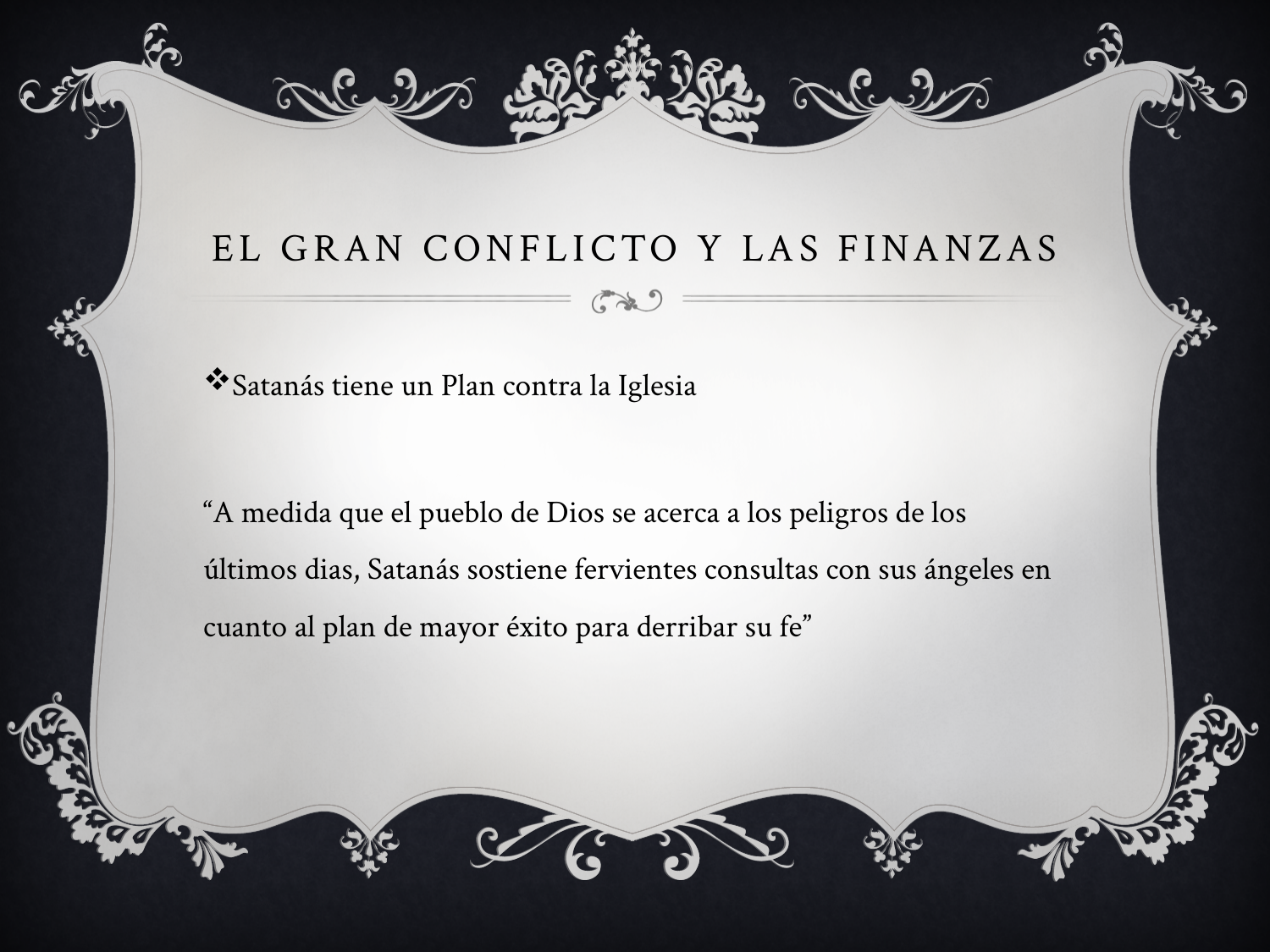

# EL GRAN CONFLICTO Y LAS FINANZAS
Satanás tiene un Plan contra la Iglesia

“A medida que el pueblo de Dios se acerca a los peligros de los últimos dias, Satanás sostiene fervientes consultas con sus ángeles en cuanto al plan de mayor éxito para derribar su fe”